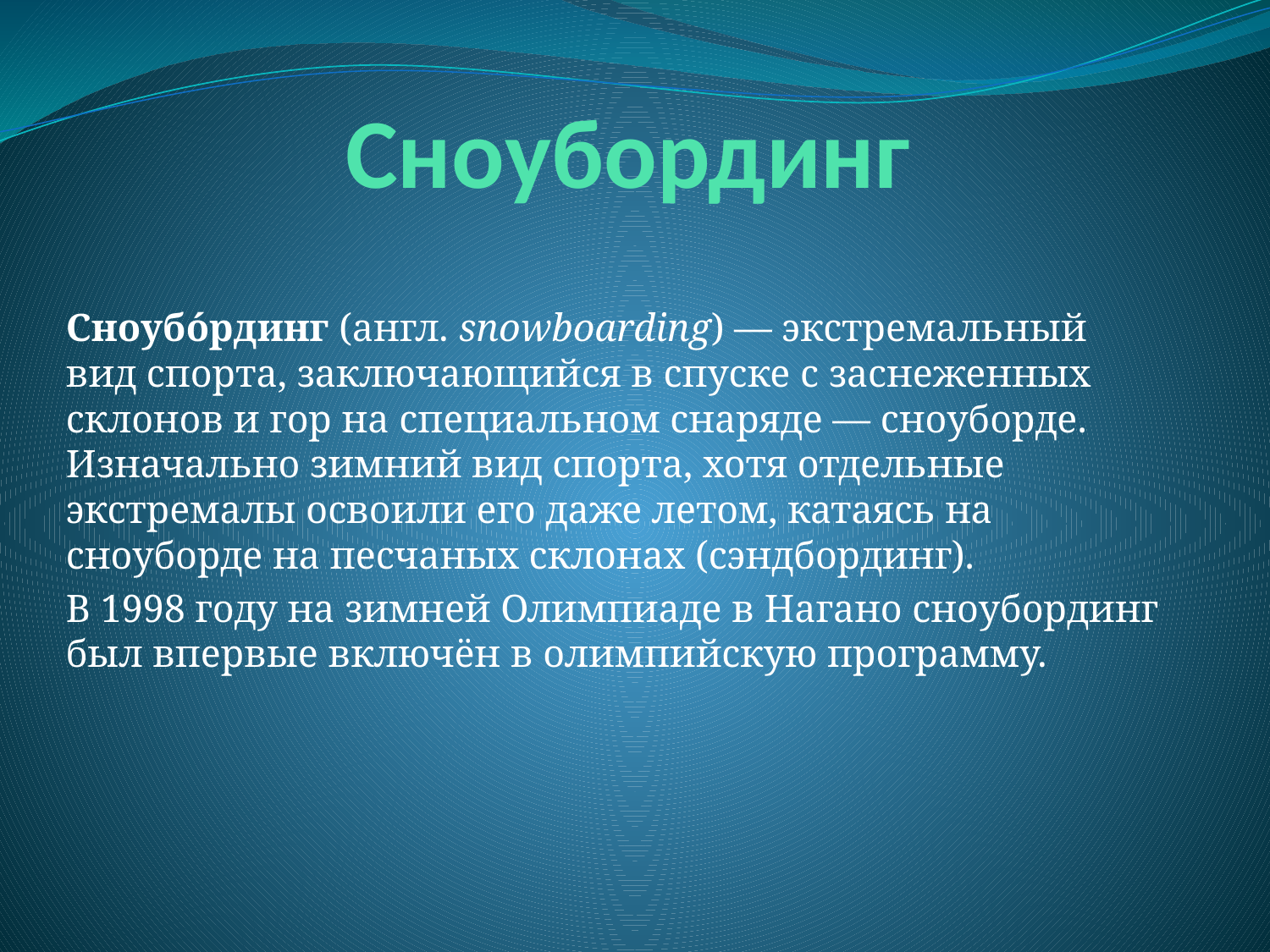

# Сноубординг
Сноубо́рдинг (англ. snowboarding) — экстремальный вид спорта, заключающийся в спуске с заснеженных склонов и гор на специальном снаряде — сноуборде. Изначально зимний вид спорта, хотя отдельные экстремалы освоили его даже летом, катаясь на сноуборде на песчаных склонах (сэндбординг).
В 1998 году на зимней Олимпиаде в Нагано сноубординг был впервые включён в олимпийскую программу.